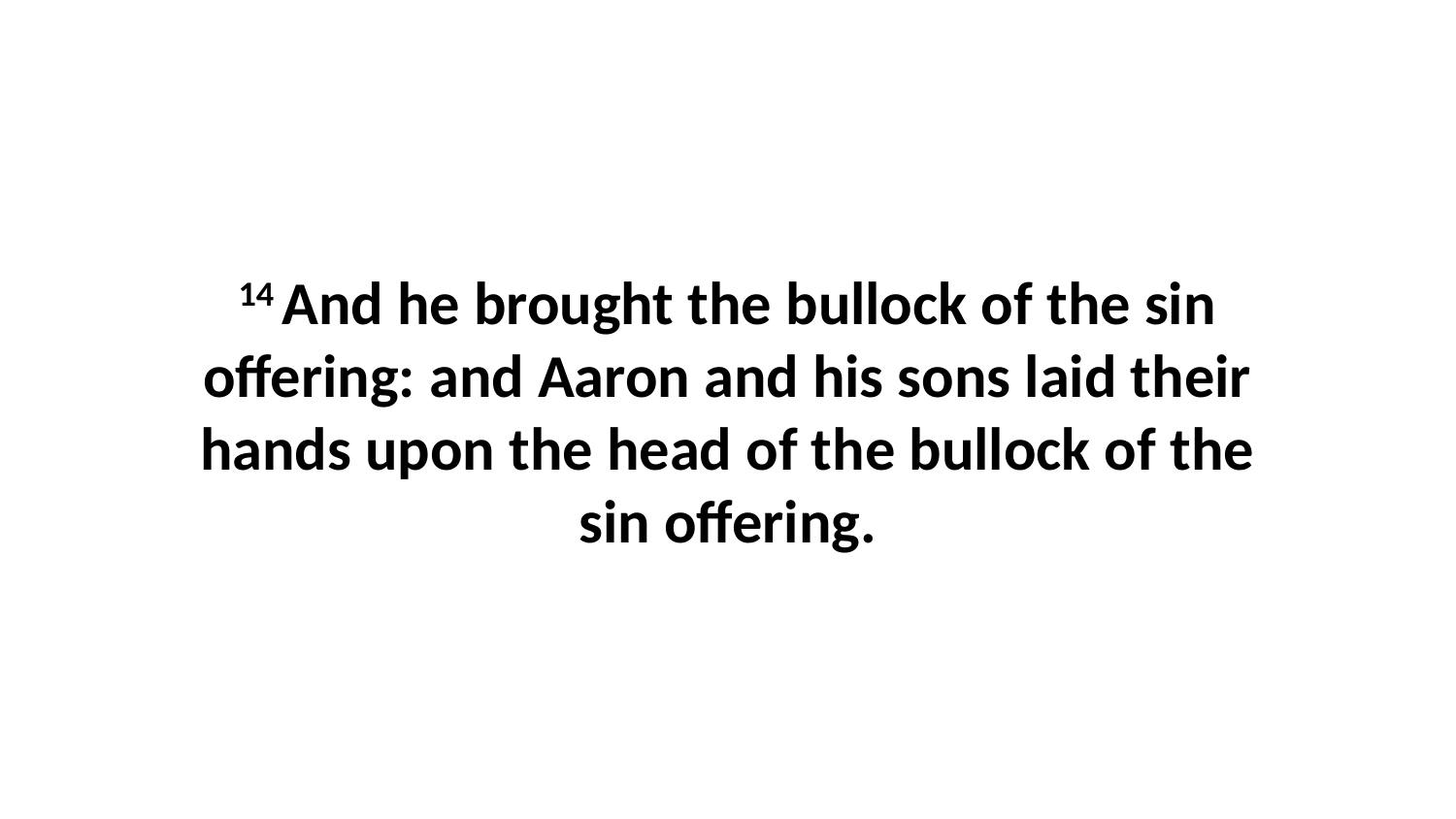

14 And he brought the bullock of the sin offering: and Aaron and his sons laid their hands upon the head of the bullock of the sin offering.